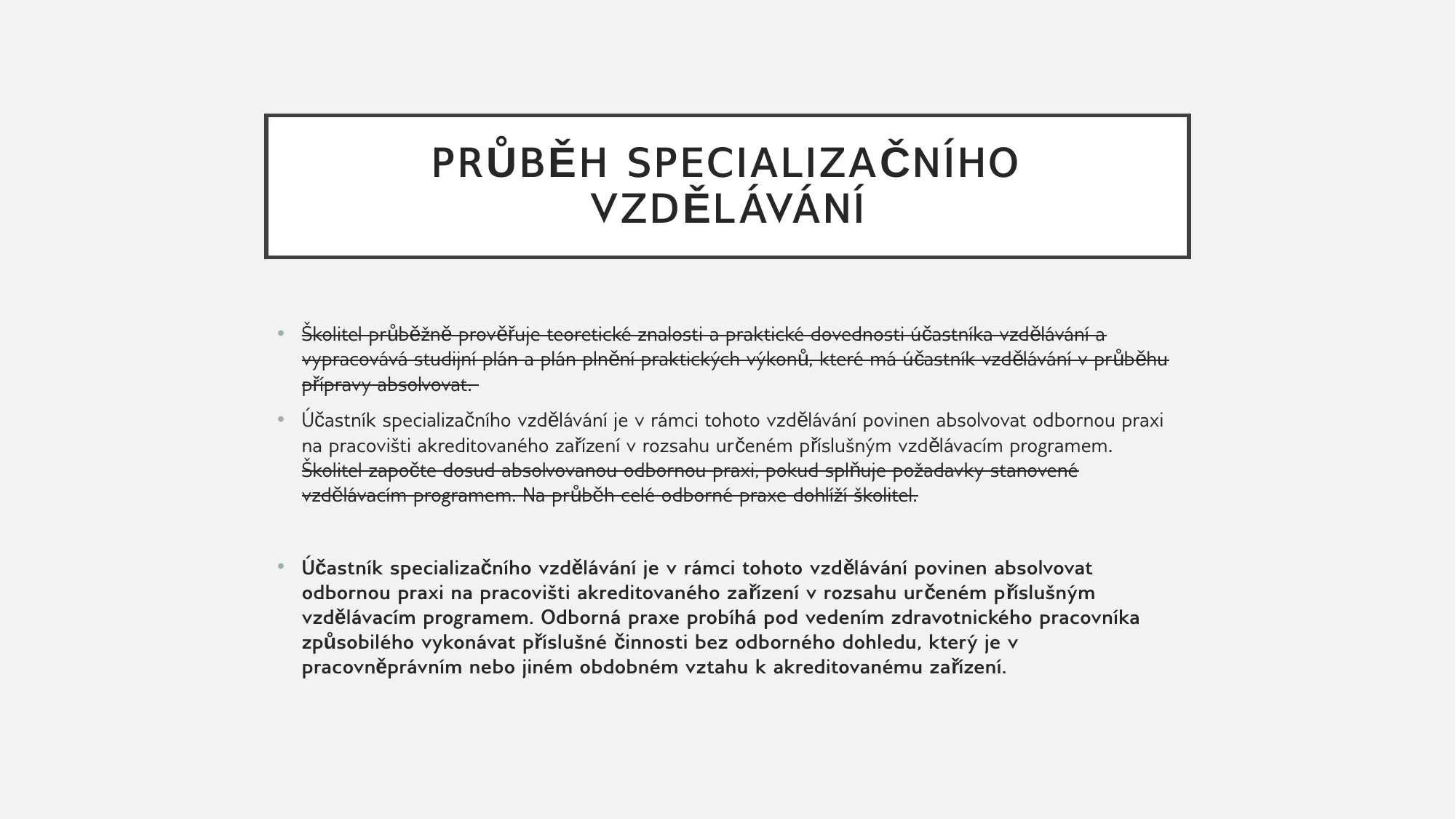

# Průběh specializačního vzdělávání
Školitel průběžně prověřuje teoretické znalosti a praktické dovednosti účastníka vzdělávání a vypracovává studijní plán a plán plnění praktických výkonů, které má účastník vzdělávání v průběhu přípravy absolvovat.
Účastník specializačního vzdělávání je v rámci tohoto vzdělávání povinen absolvovat odbornou praxi na pracovišti akreditovaného zařízení v rozsahu určeném příslušným vzdělávacím programem. Školitel započte dosud absolvovanou odbornou praxi, pokud splňuje požadavky stanovené vzdělávacím programem. Na průběh celé odborné praxe dohlíží školitel.

Účastník specializačního vzdělávání je v rámci tohoto vzdělávání povinen absolvovat odbornou praxi na pracovišti akreditovaného zařízení v rozsahu určeném příslušným vzdělávacím programem. Odborná praxe probíhá pod vedením zdravotnického pracovníka způsobilého vykonávat příslušné činnosti bez odborného dohledu, který je v pracovněprávním nebo jiném obdobném vztahu k akreditovanému zařízení.